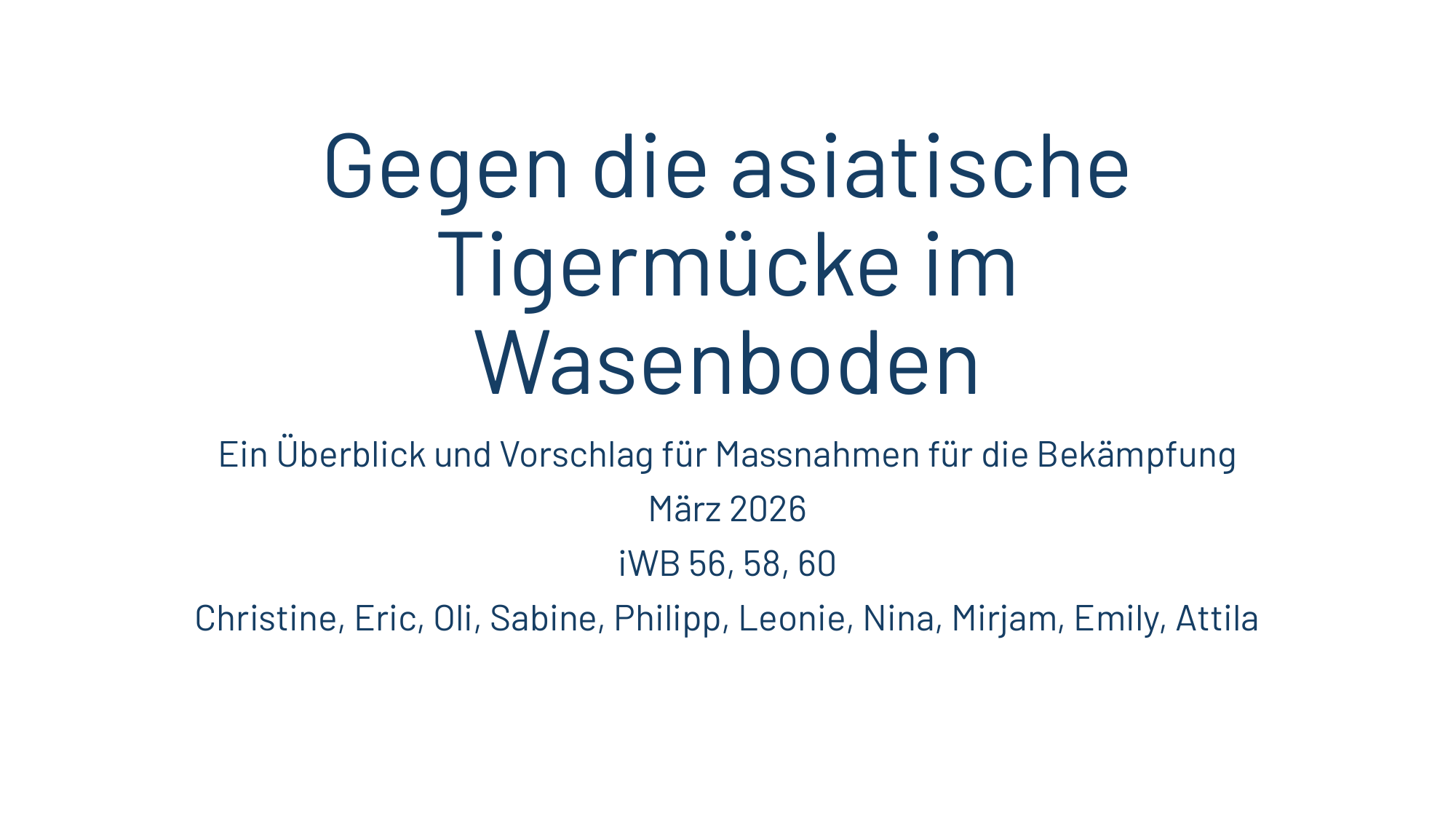

# Gegen die asiatische Tigermücke im Wasenboden
Ein Überblick und Vorschlag für Massnahmen für die Bekämpfung
März 2026
iWB 56, 58, 60
Christine, Eric, Oli, Sabine, Philipp, Leonie, Nina, Mirjam, Emily, Attila